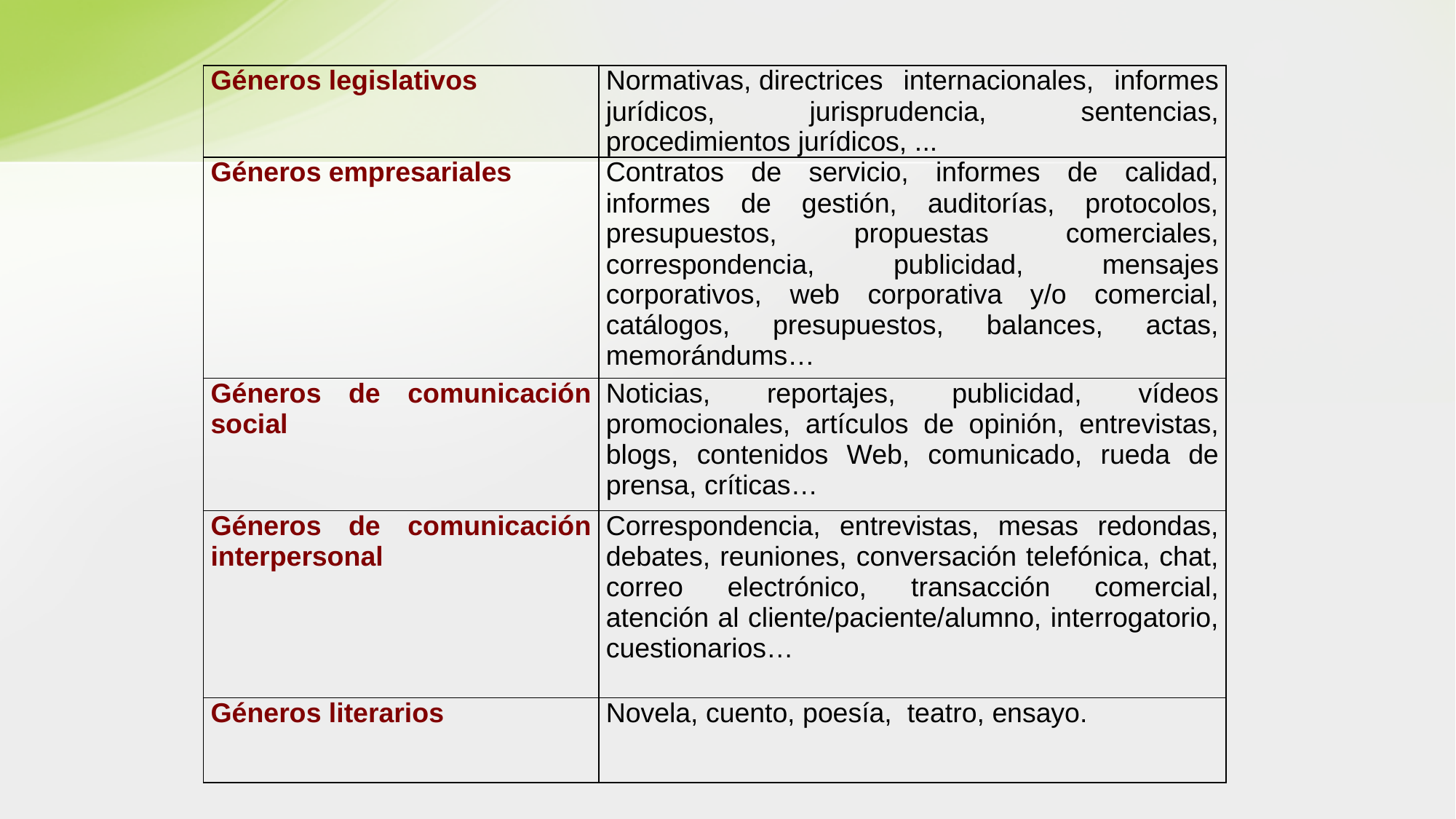

| Géneros legislativos | Normativas, directrices internacionales, informes jurídicos, jurisprudencia, sentencias, procedimientos jurídicos, ... |
| --- | --- |
| Géneros empresariales | Contratos de servicio, informes de calidad, informes de gestión, auditorías, protocolos, presupuestos, propuestas comerciales, correspondencia, publicidad, mensajes corporativos, web corporativa y/o comercial, catálogos, presupuestos, balances, actas, memorándums… |
| Géneros de comunicación social | Noticias, reportajes, publicidad, vídeos promocionales, artículos de opinión, entrevistas, blogs, contenidos Web, comunicado, rueda de prensa, críticas… |
| Géneros de comunicación interpersonal | Correspondencia, entrevistas, mesas redondas, debates, reuniones, conversación telefónica, chat, correo electrónico, transacción comercial, atención al cliente/paciente/alumno, interrogatorio, cuestionarios… |
| Géneros literarios | Novela, cuento, poesía, teatro, ensayo. |